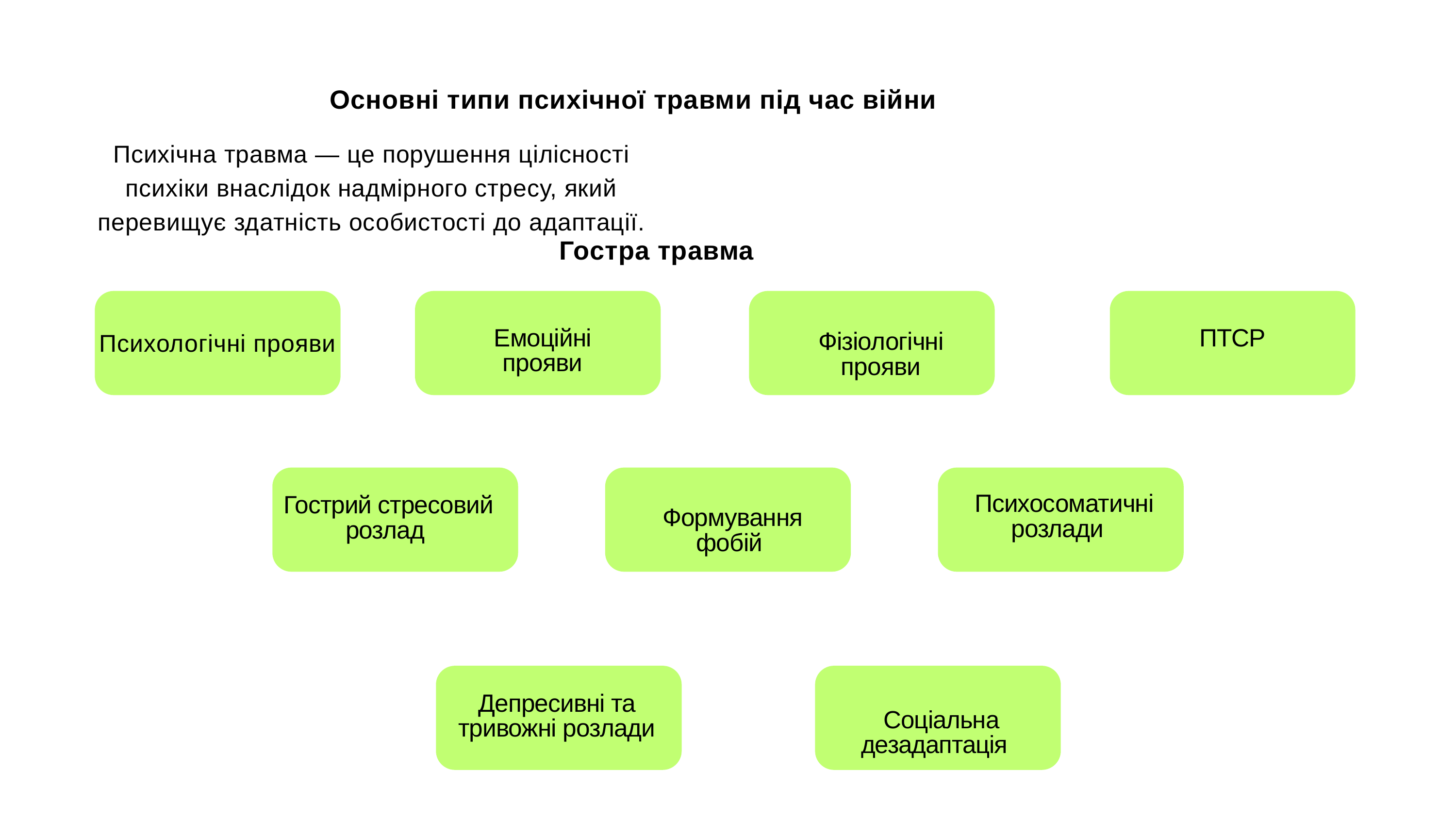

Основні типи психічної травми під час війни
Психічна травма — це порушення цілісності психіки внаслідок надмірного стресу, який перевищує здатність особистості до адаптації.
Гостра травма

Психологічні прояви
Емоційні прояви
ПТСР
Фізіологічні прояви

 Психосоматичні розлади
Гострий стресовий розлад
Формування фобій

Депресивні та тривожні розлади
 Соціальна дезадаптація